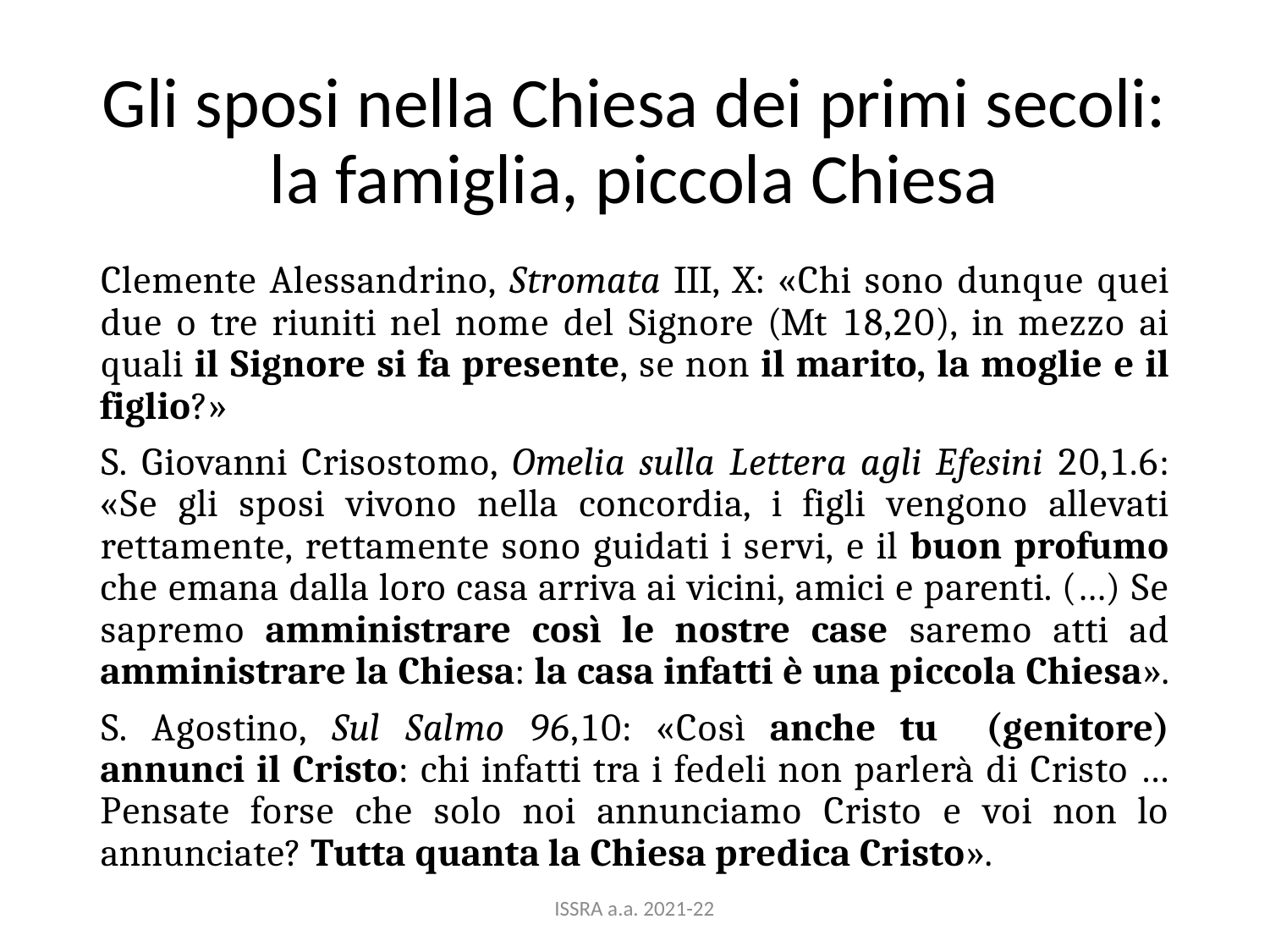

# Gli sposi nella Chiesa dei primi secoli: la famiglia, piccola Chiesa
Clemente Alessandrino, Stromata III, X: «Chi sono dunque quei due o tre riuniti nel nome del Signore (Mt 18,20), in mezzo ai quali il Signore si fa presente, se non il marito, la moglie e il figlio?»
S. Giovanni Crisostomo, Omelia sulla Lettera agli Efesini 20,1.6: «Se gli sposi vivono nella concordia, i figli vengono allevati rettamente, rettamente sono guidati i servi, e il buon profumo che emana dalla loro casa arriva ai vicini, amici e parenti. (…) Se sapremo amministrare così le nostre case saremo atti ad amministrare la Chiesa: la casa infatti è una piccola Chiesa».
S. Agostino, Sul Salmo 96,10: «Così anche tu  (genitore) annunci il Cristo: chi infatti tra i fedeli non parlerà di Cristo … Pensate forse che solo noi annunciamo Cristo e voi non lo annunciate? Tutta quanta la Chiesa predica Cristo».
ISSRA a.a. 2021-22